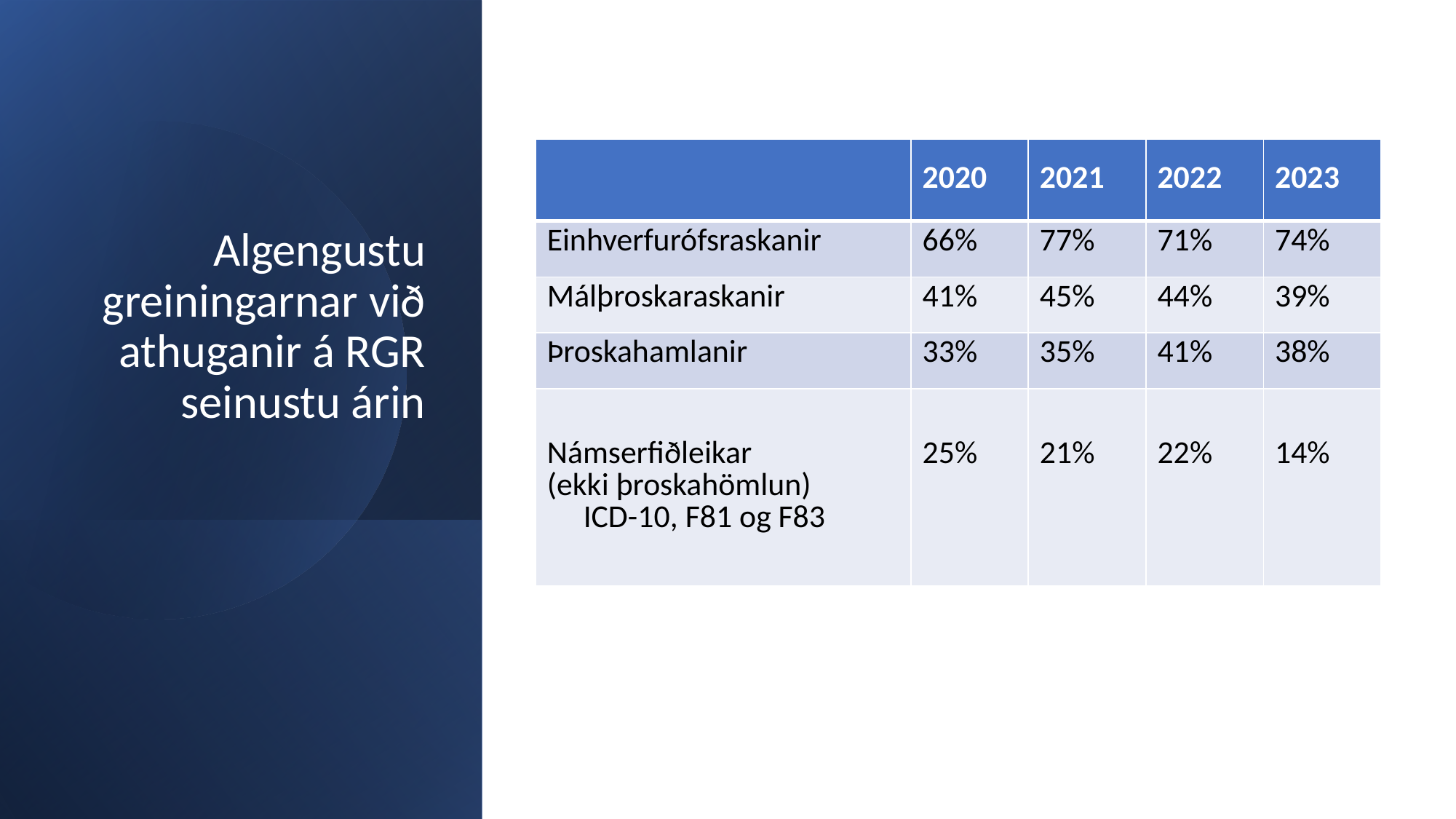

|  | 2020 | 2021 | 2022 | 2023 |
| --- | --- | --- | --- | --- |
| Einhverfurófsraskanir | 66% | 77% | 71% | 74% |
| Málþroskaraskanir | 41% | 45% | 44% | 39% |
| Þroskahamlanir | 33% | 35% | 41% | 38% |
| Námserfiðleikar (ekki þroskahömlun) ICD-10, F81 og F83 | 25% | 21% | 22% | 14% |
# Algengustu greiningarnar við athuganir á RGR seinustu árin